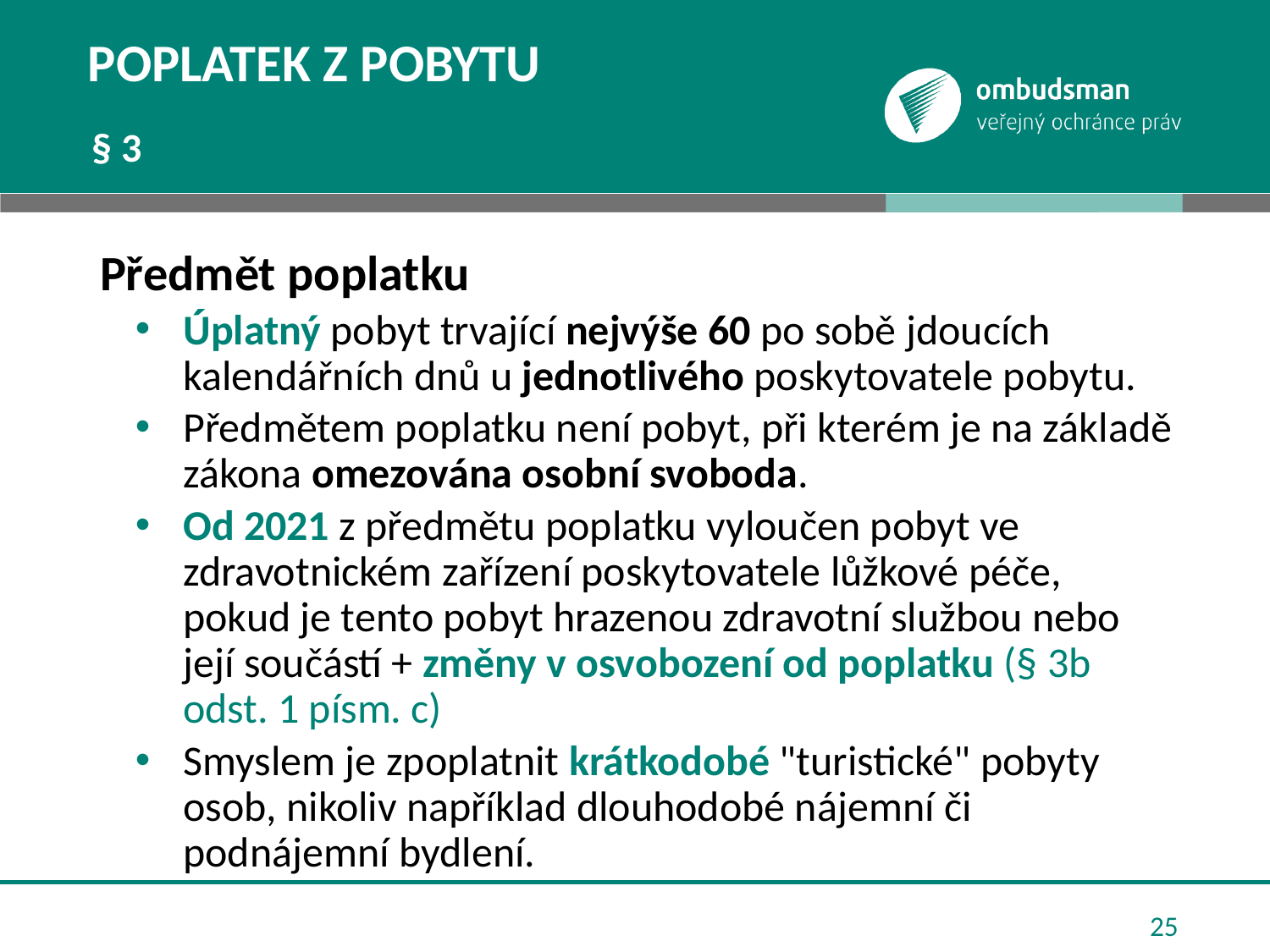

# Poplatek z pobytu
§ 3
Předmět poplatku
Úplatný pobyt trvající nejvýše 60 po sobě jdoucích kalendářních dnů u jednotlivého poskytovatele pobytu.
Předmětem poplatku není pobyt, při kterém je na základě zákona omezována osobní svoboda.
Od 2021 z předmětu poplatku vyloučen pobyt ve zdravotnickém zařízení poskytovatele lůžkové péče, pokud je tento pobyt hrazenou zdravotní službou nebo její součástí + změny v osvobození od poplatku (§ 3b odst. 1 písm. c)
Smyslem je zpoplatnit krátkodobé "turistické" pobyty osob, nikoliv například dlouhodobé nájemní či podnájemní bydlení.
25